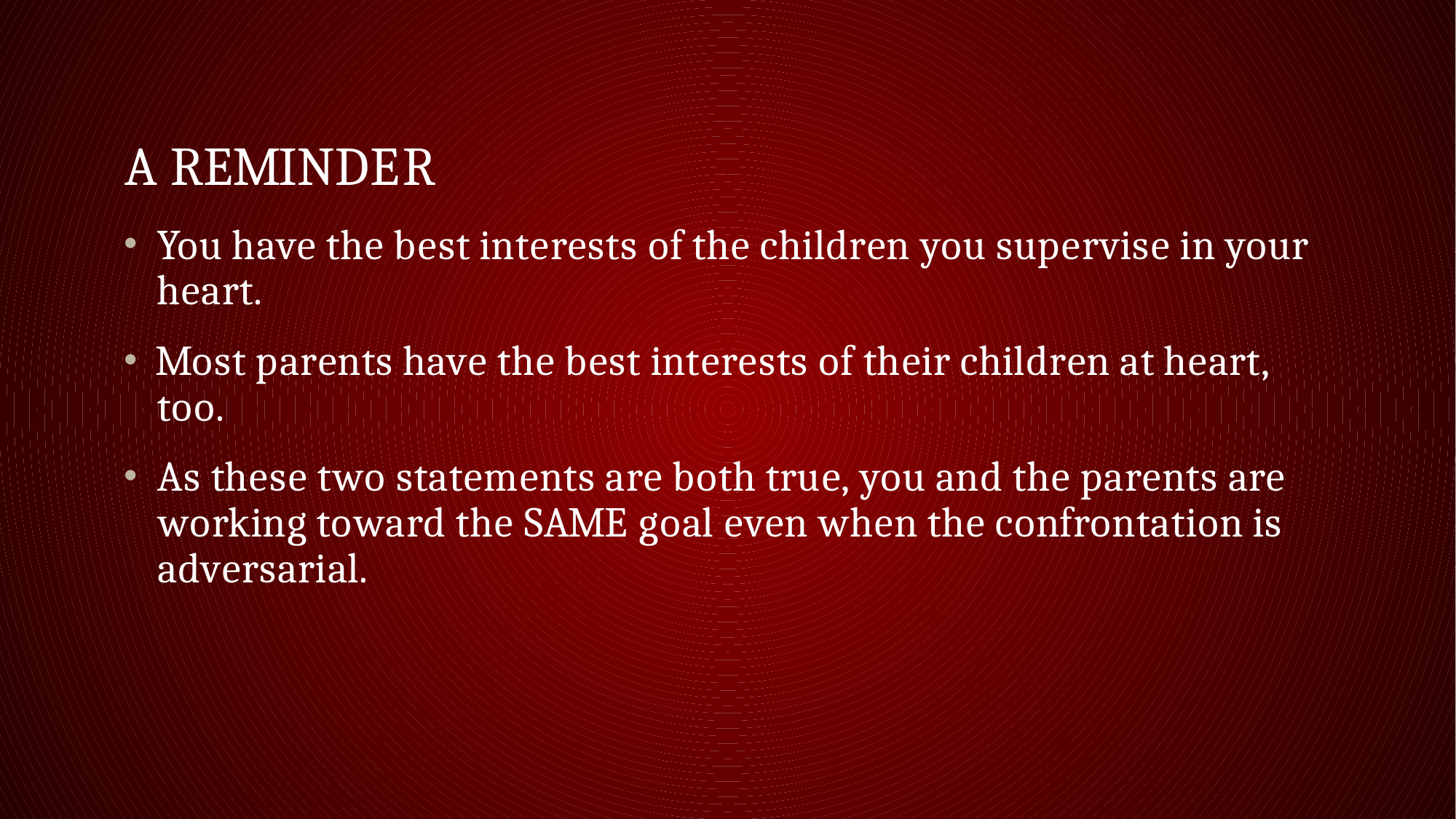

# A Reminder
You have the best interests of the children you supervise in your heart.
Most parents have the best interests of their children at heart, too.
As these two statements are both true, you and the parents are working toward the SAME goal even when the confrontation is adversarial.